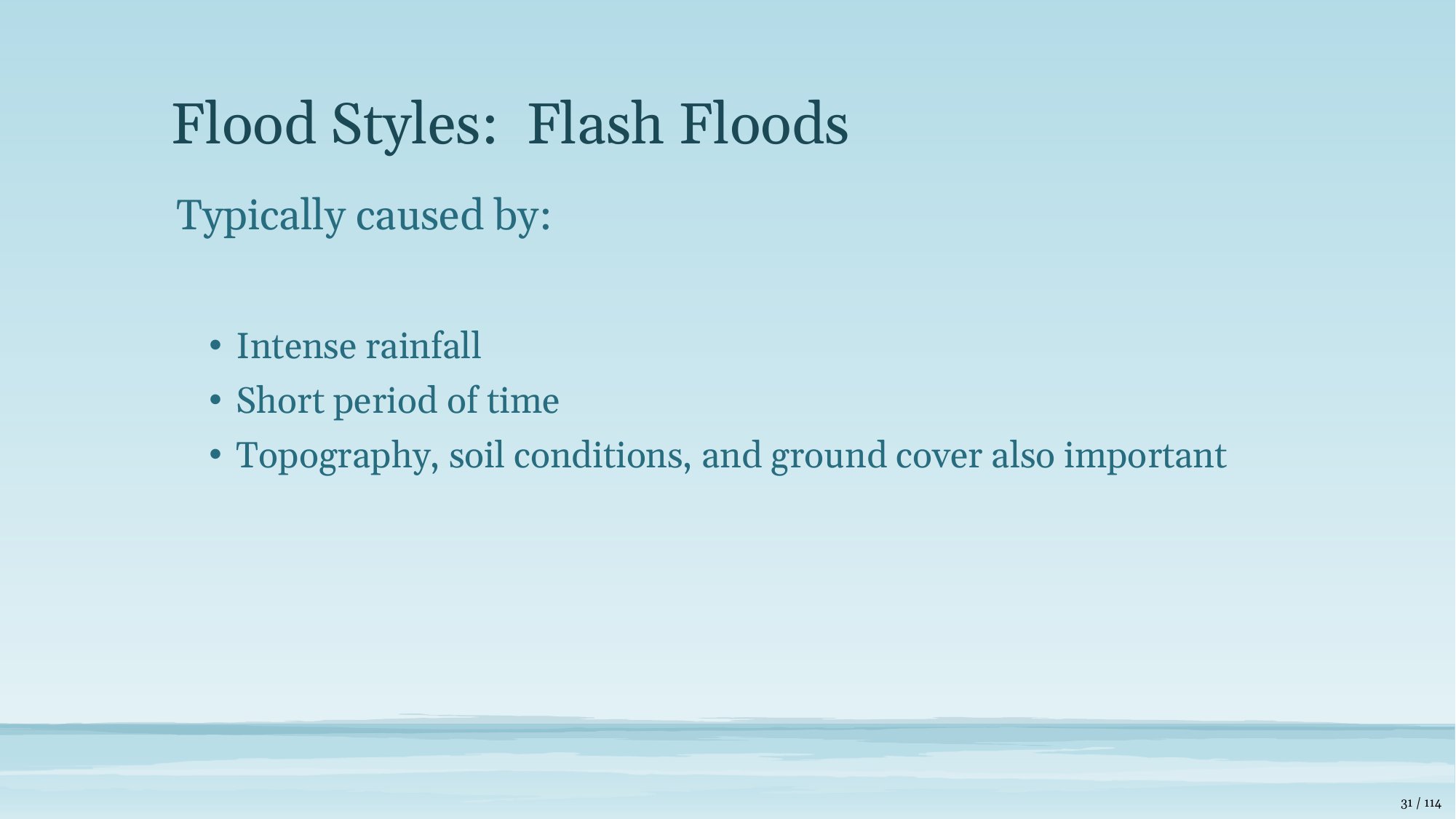

# Flood Styles:  Flash Floods
Typically caused by:

Intense rainfall
Short period of time
Topography, soil conditions, and ground cover also important
31 / 114